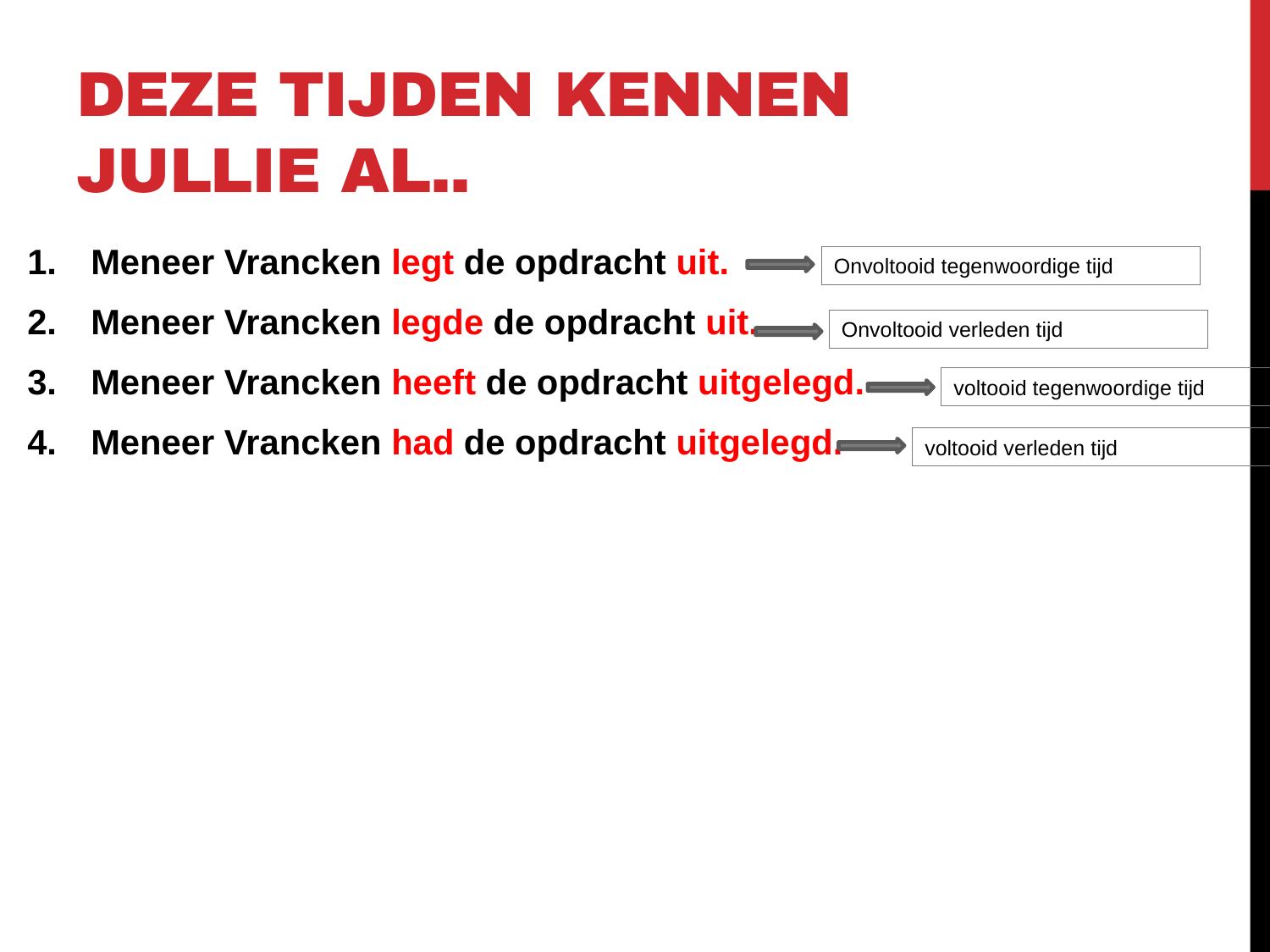

# Deze tijden kennen jullie al..
Meneer Vrancken legt de opdracht uit.
Meneer Vrancken legde de opdracht uit.
Meneer Vrancken heeft de opdracht uitgelegd.
Meneer Vrancken had de opdracht uitgelegd.
Onvoltooid tegenwoordige tijd

Onvoltooid verleden tijd

voltooid tegenwoordige tijd

voltooid verleden tijd